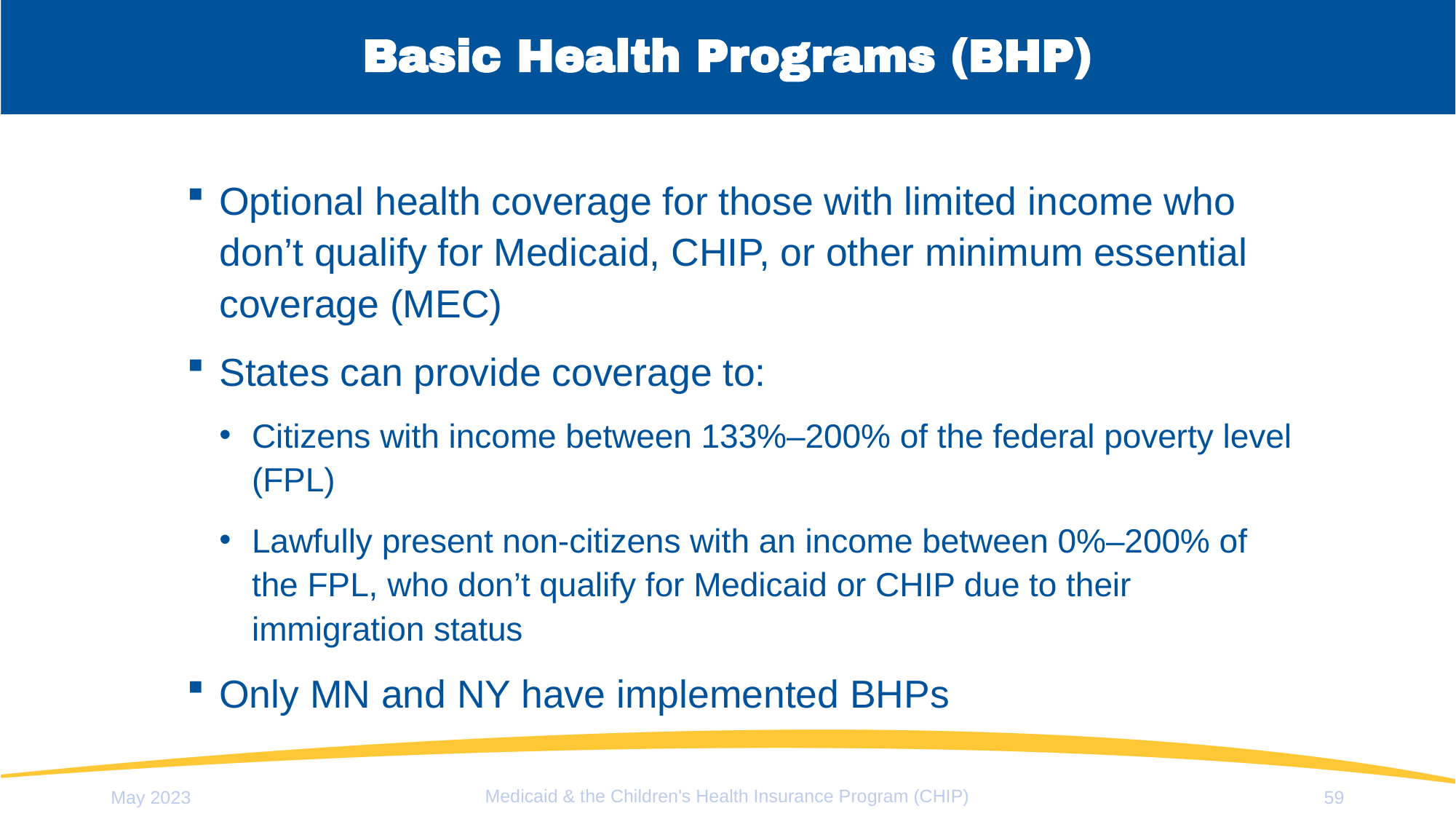

# Basic Health Programs (BHP)
Optional health coverage for those with limited income who don’t qualify for Medicaid, CHIP, or other minimum essential coverage (MEC)
States can provide coverage to:
Citizens with income between 133%–200% of the federal poverty level (FPL)
Lawfully present non-citizens with an income between 0%–200% of the FPL, who don’t qualify for Medicaid or CHIP due to their immigration status
Only MN and NY have implemented BHPs

Medicaid & the Children's Health Insurance Program (CHIP)
May 2023
59